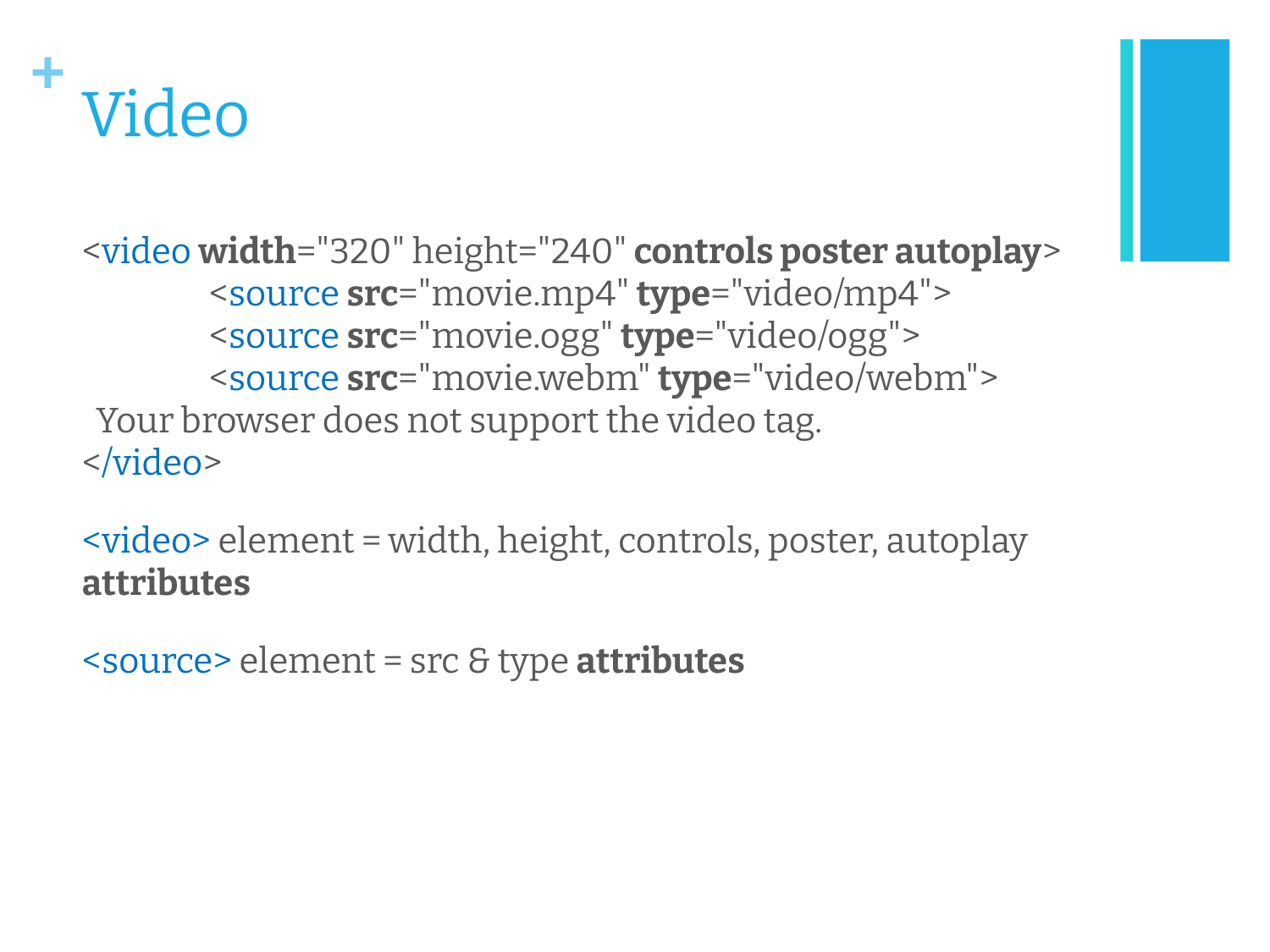

# Video
<video width="320" height="240" controls poster autoplay>
  	<source src="movie.mp4" type="video/mp4">
  	<source src="movie.ogg" type="video/ogg">
	<source src="movie.webm" type="video/webm">
  Your browser does not support the video tag.
</video>
<video> element = width, height, controls, poster, autoplay attributes
<source> element = src & type attributes